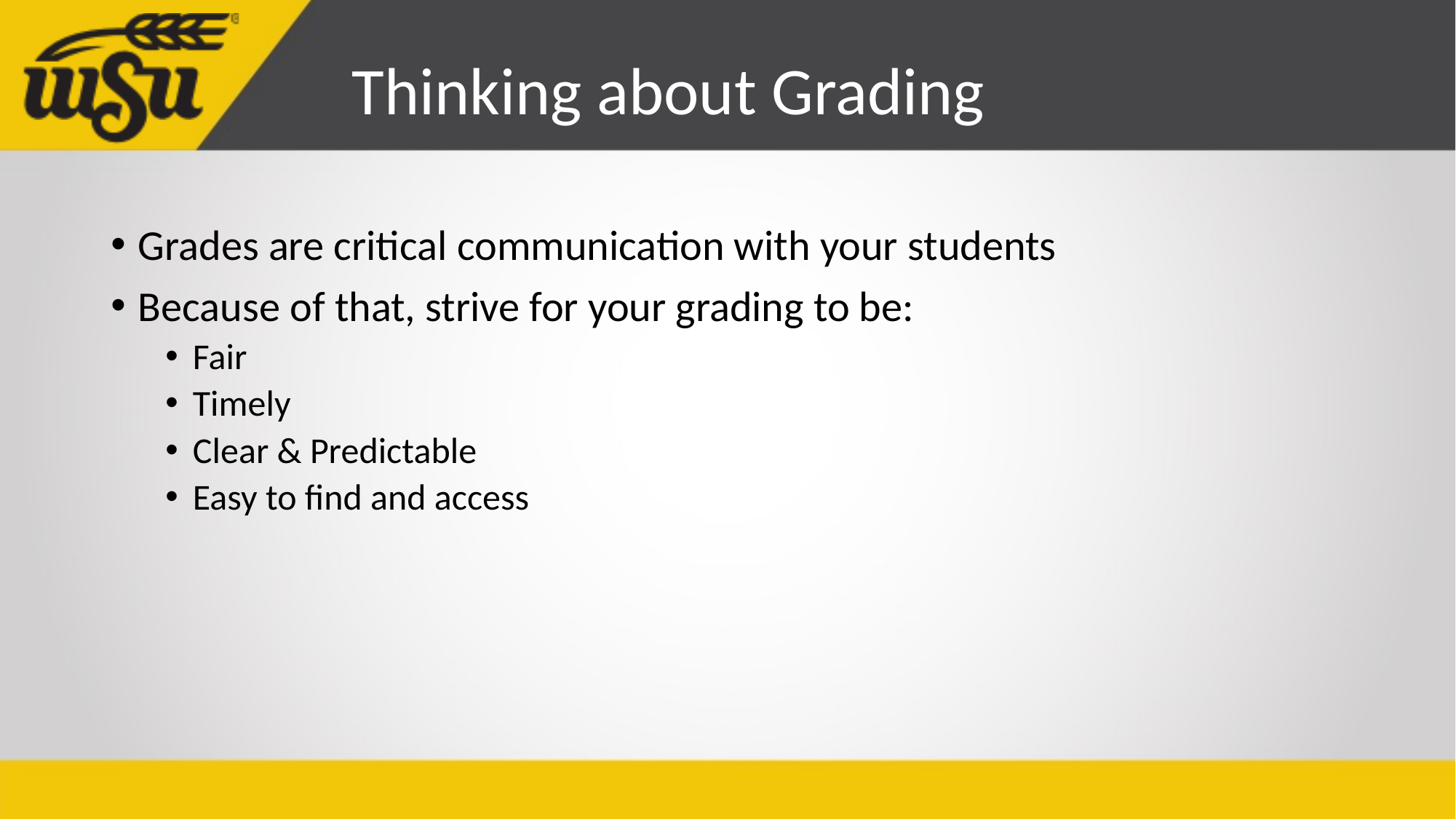

# Thinking about Grading
Grades are critical communication with your students
Because of that, strive for your grading to be:
Fair
Timely
Clear & Predictable
Easy to find and access